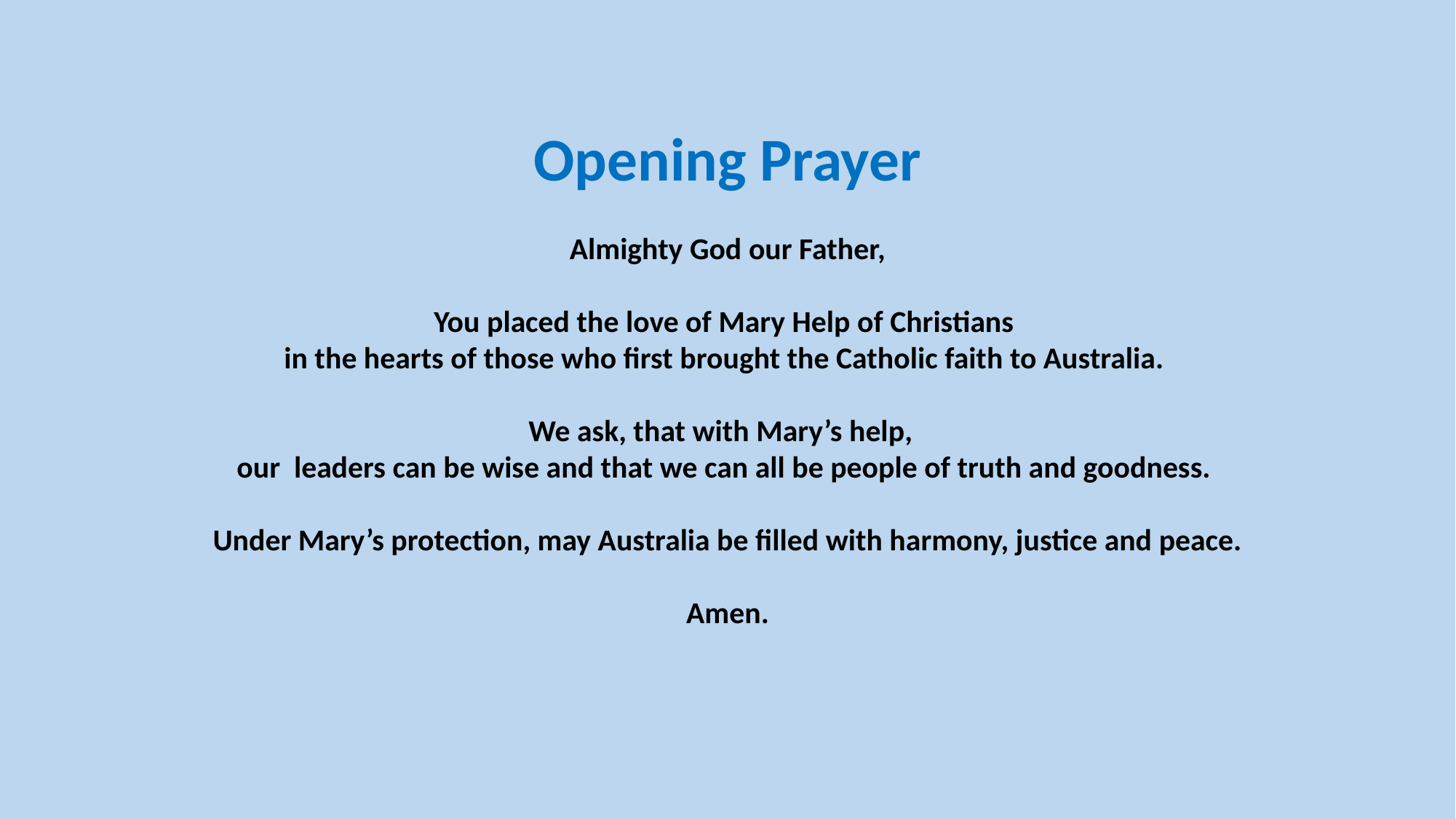

Opening Prayer

Almighty God our Father,

You placed the love of Mary Help of Christians
in the hearts of those who first brought the Catholic faith to Australia.

We ask, that with Mary’s help,
our  leaders can be wise and that we can all be people of truth and goodness.

Under Mary’s protection, may Australia be filled with harmony, justice and peace.

Amen.